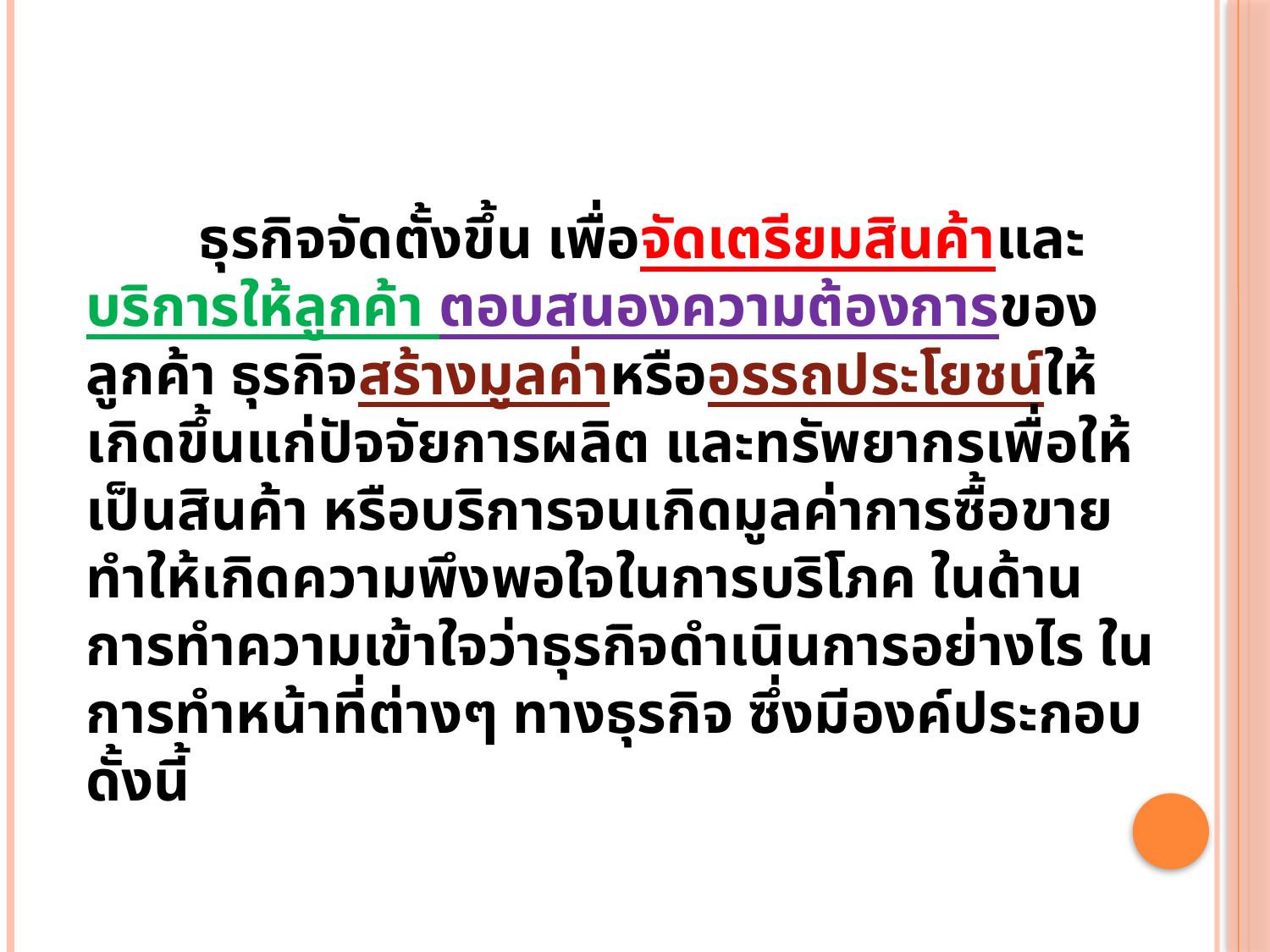

ธุรกิจจัดตั้งขึ้น เพื่อจัดเตรียมสินค้าและบริการให้ลูกค้า ตอบสนองความต้องการของลูกค้า ธุรกิจสร้างมูลค่าหรืออรรถประโยชน์ให้เกิดขึ้นแก่ปัจจัยการผลิต และทรัพยากรเพื่อให้เป็นสินค้า หรือบริการจนเกิดมูลค่าการซื้อขาย ทำให้เกิดความพึงพอใจในการบริโภค ในด้านการทำความเข้าใจว่าธุรกิจดำเนินการอย่างไร ในการทำหน้าที่ต่างๆ ทางธุรกิจ ซึ่งมีองค์ประกอบ ดั้งนี้